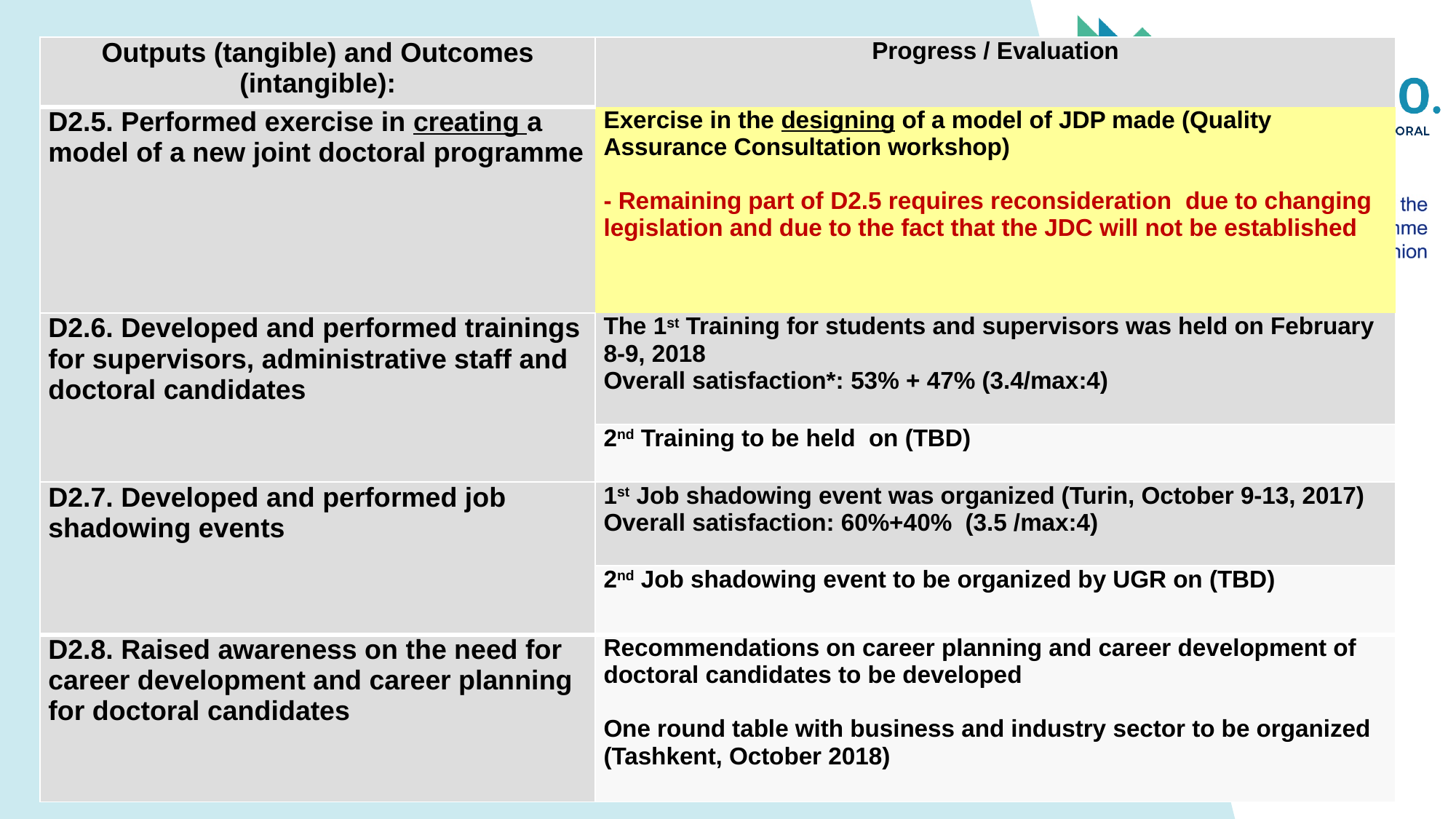

Main conclusions

| Outputs (tangible) and Outcomes (intangible): | Progress / Evaluation |
| --- | --- |
| D2.5. Performed exercise in creating a model of a new joint doctoral programme | Exercise in the designing of a model of JDP made (Quality Assurance Consultation workshop) - Remaining part of D2.5 requires reconsideration due to changing legislation and due to the fact that the JDC will not be established |
| D2.6. Developed and performed trainings for supervisors, administrative staff and doctoral candidates | The 1st Training for students and supervisors was held on February 8-9, 2018 Overall satisfaction\*: 53% + 47% (3.4/max:4) |
|  | 2nd Training to be held on (TBD) |
| D2.7. Developed and performed job shadowing events | 1st Job shadowing event was organized (Turin, October 9-13, 2017) Overall satisfaction: 60%+40% (3.5 /max:4) |
|  | 2nd Job shadowing event to be organized by UGR on (TBD) |
| D2.8. Raised awareness on the need for career development and career planning for doctoral candidates | Recommendations on career planning and career development of doctoral candidates to be developed   One round table with business and industry sector to be organized (Tashkent, October 2018) |